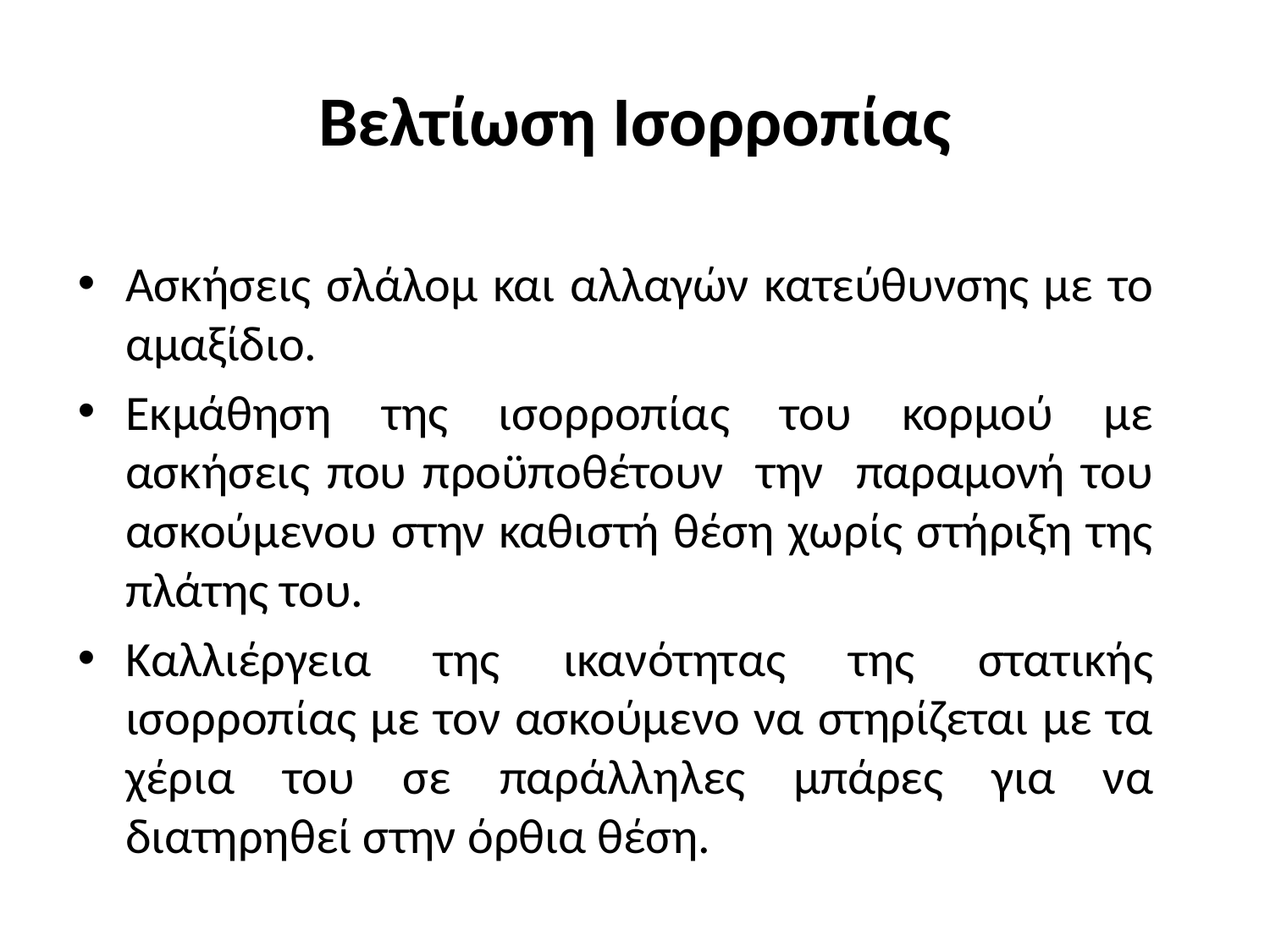

# Βελτίωση Ισορροπίας
Ασκήσεις σλάλομ και αλλαγών κατεύθυνσης με το αμαξίδιο.
Εκμάθηση της ισορροπίας του κορμού με ασκήσεις που προϋποθέτουν  την  παραμονή του ασκούμενου στην καθιστή θέση χωρίς στήριξη της πλάτης του.
Καλλιέργεια της ικανότητας της στατικής ισορροπίας με τον ασκούμενο να στηρίζεται με τα χέρια του σε παράλληλες μπάρες για να διατηρηθεί στην όρθια θέση.